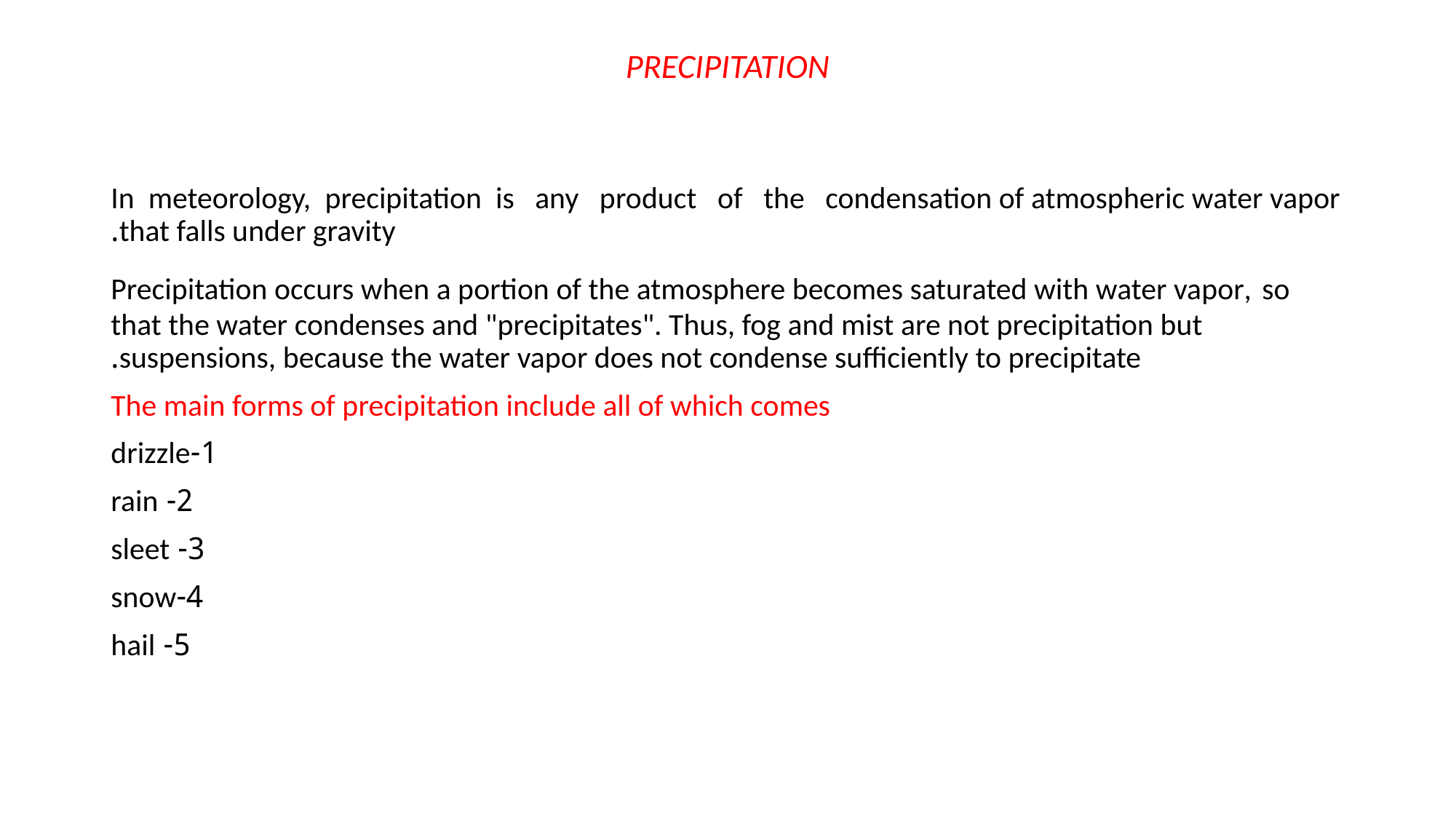

# PRECIPITATION
In  meteorology,  precipitation  is   any   product   of   the   condensation of atmospheric water vapor that falls under gravity.
Precipitation occurs when a portion of the atmosphere becomes saturated with water vapor, so that the water condenses and "precipitates". Thus, fog and mist are not precipitation but suspensions, because the water vapor does not condense sufficiently to precipitate.
The main forms of precipitation include all of which comes
1-drizzle
2- rain
3- sleet
4-snow
5- hail